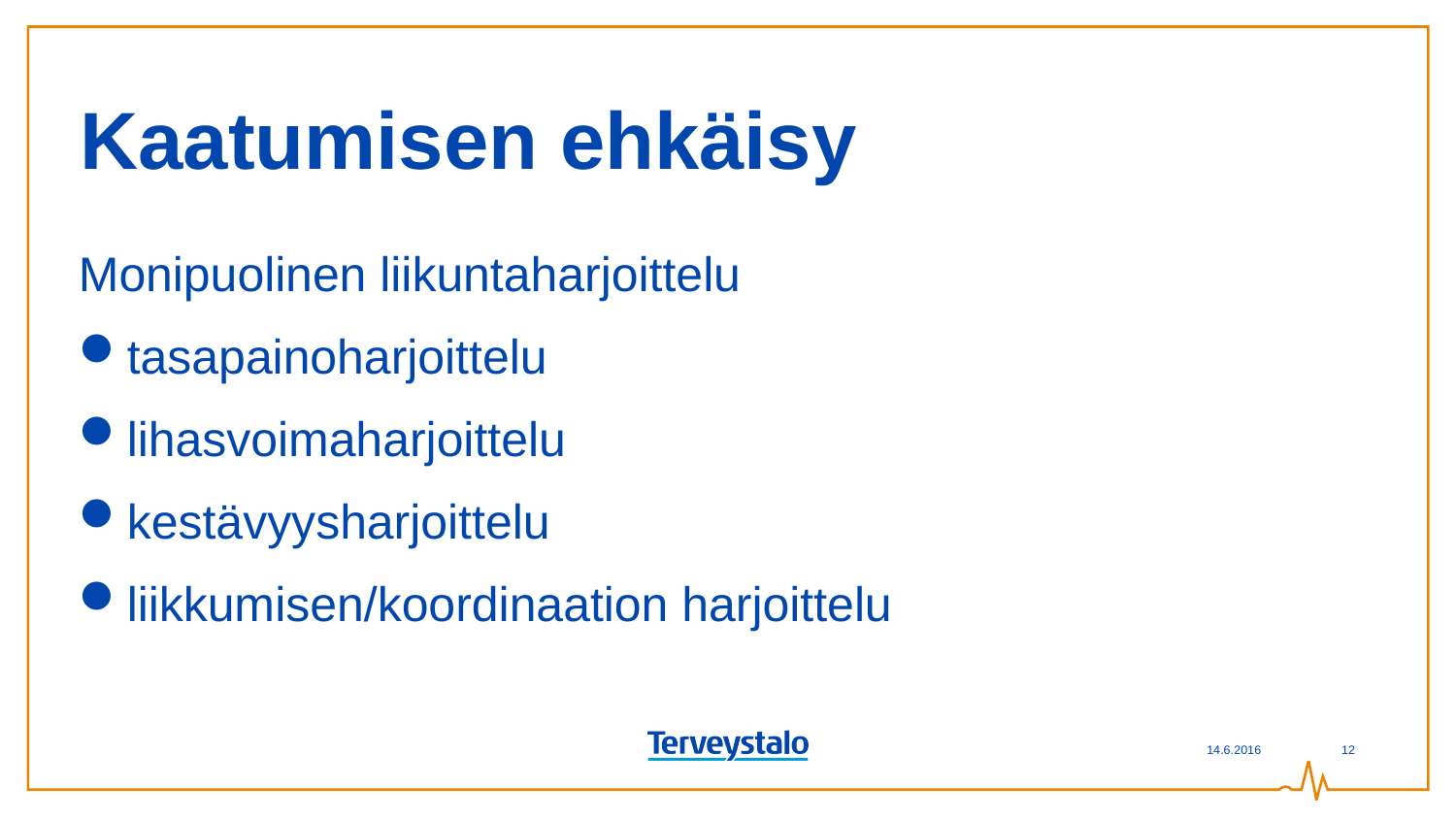

# Kaatumisen ehkäisy
Monipuolinen liikuntaharjoittelu
tasapainoharjoittelu
lihasvoimaharjoittelu
kestävyysharjoittelu
liikkumisen/koordinaation harjoittelu

14.6.2016
12